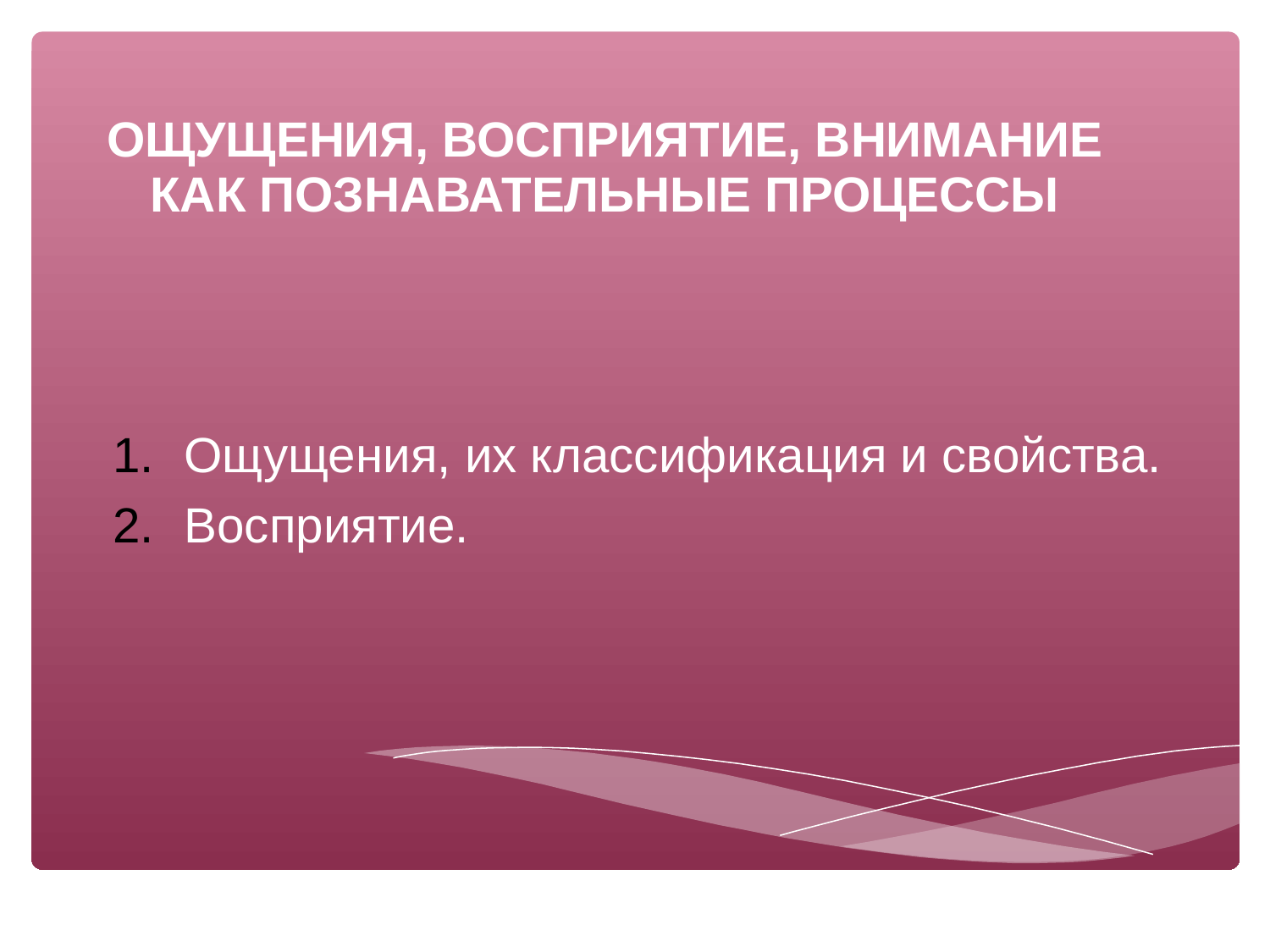

# Ощущения, восприятие, внимание как познавательные процессы
Ощущения, их классификация и свойства.
Восприятие.